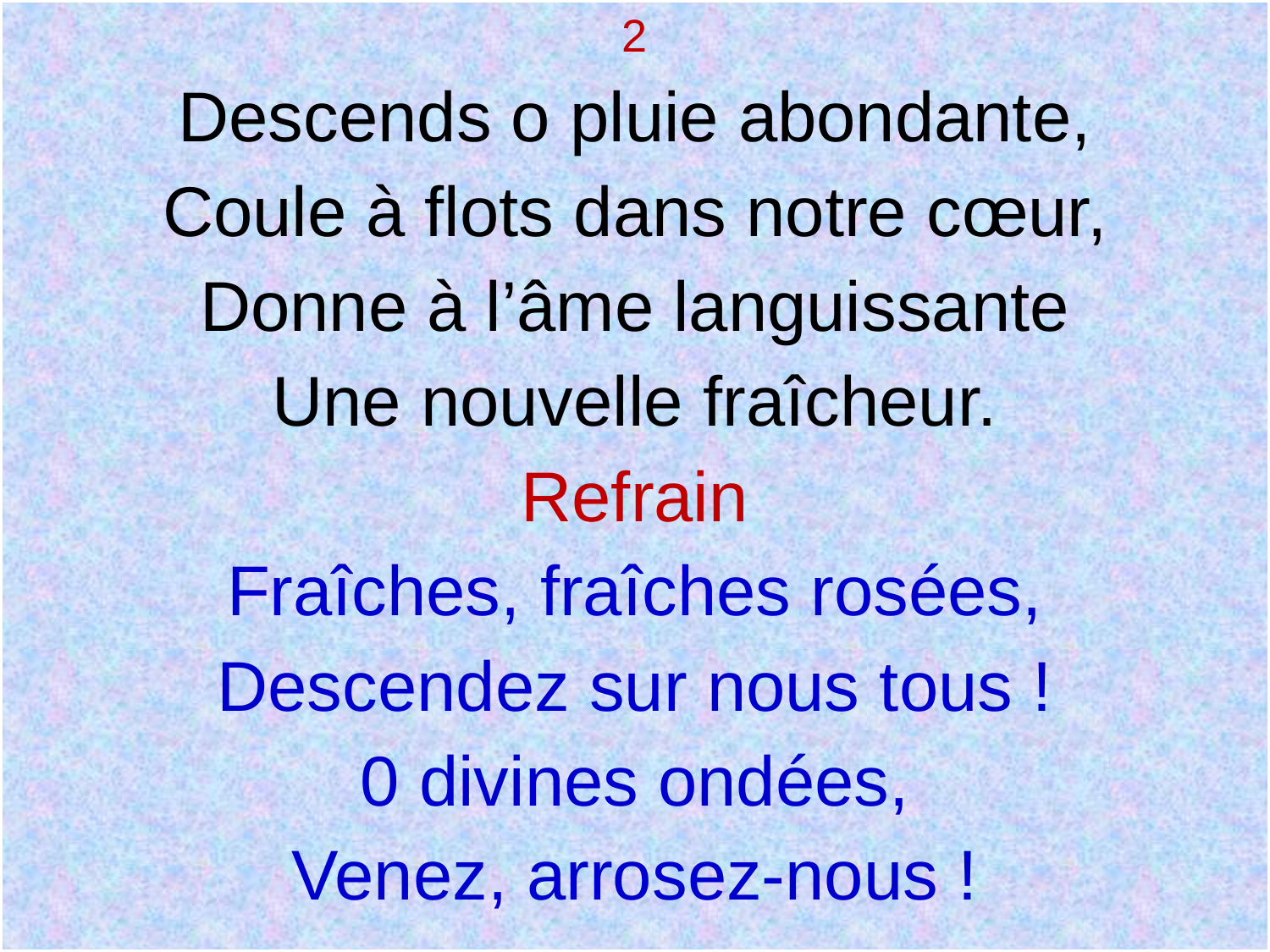

2
Descends o pluie abondante,
Coule à flots dans notre cœur,
Donne à l’âme languissante
Une nouvelle fraîcheur.
Refrain
Fraîches, fraîches rosées,
Descendez sur nous tous !
0 divines ondées,
Venez, arrosez-nous !